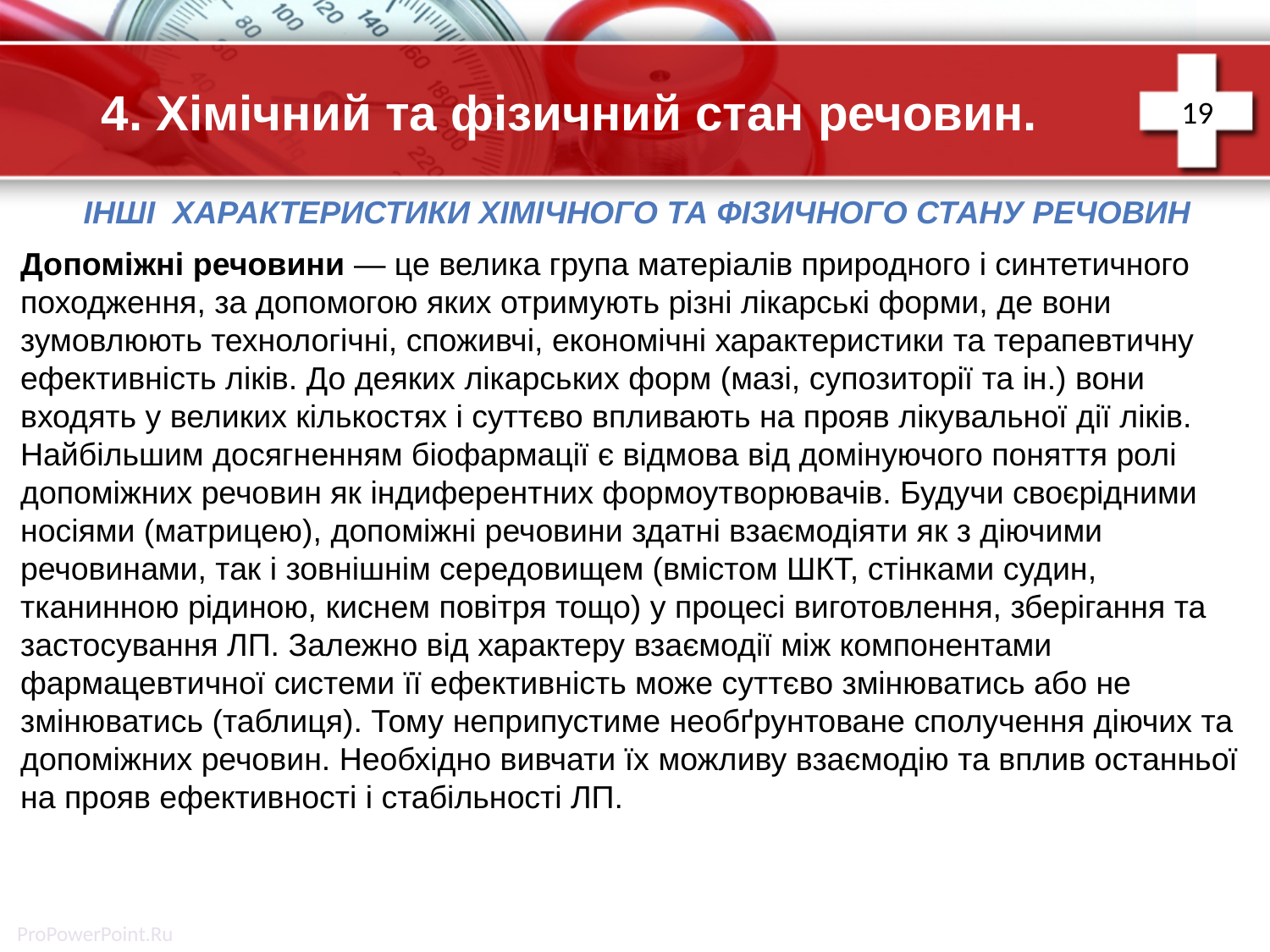

19
# 4. Хімічний та фізичний стан речовин.
Інші  характеристики хімічного та фізичного стану речовин
Допоміжні речовини — це велика група матеріалів природного і синтетичного походження, за допомогою яких отримують різні лікарські форми, де вони зумовлюють технологічні, споживчі, економічні характеристики та терапевтичну ефективність ліків. До деяких лікарських форм (мазі, супозиторії та ін.) вони входять у великих кількостях і суттєво впливають на прояв лікувальної дії ліків. Найбільшим досягненням біофармації є відмова від домінуючого поняття ролі допоміжних речовин як індиферентних формоутворювачів. Будучи своєрідними носіями (матрицею), допоміжні речовини здатні взаємодіяти як з діючими речовинами, так і зовнішнім середовищем (вмістом ШКТ, стінками судин, тканинною рідиною, киснем повітря тощо) у процесі виготовлення, зберігання та застосування ЛП. Залежно від характеру взаємодії між компонентами фармацевтичної системи її ефективність може суттєво змінюватись або не змінюватись (таблиця). Тому неприпустиме необґрунтоване сполучення діючих та допоміжних речовин. Необхідно вивчати їх можливу взаємодію та вплив останньої на прояв ефективності і стабільності ЛП.